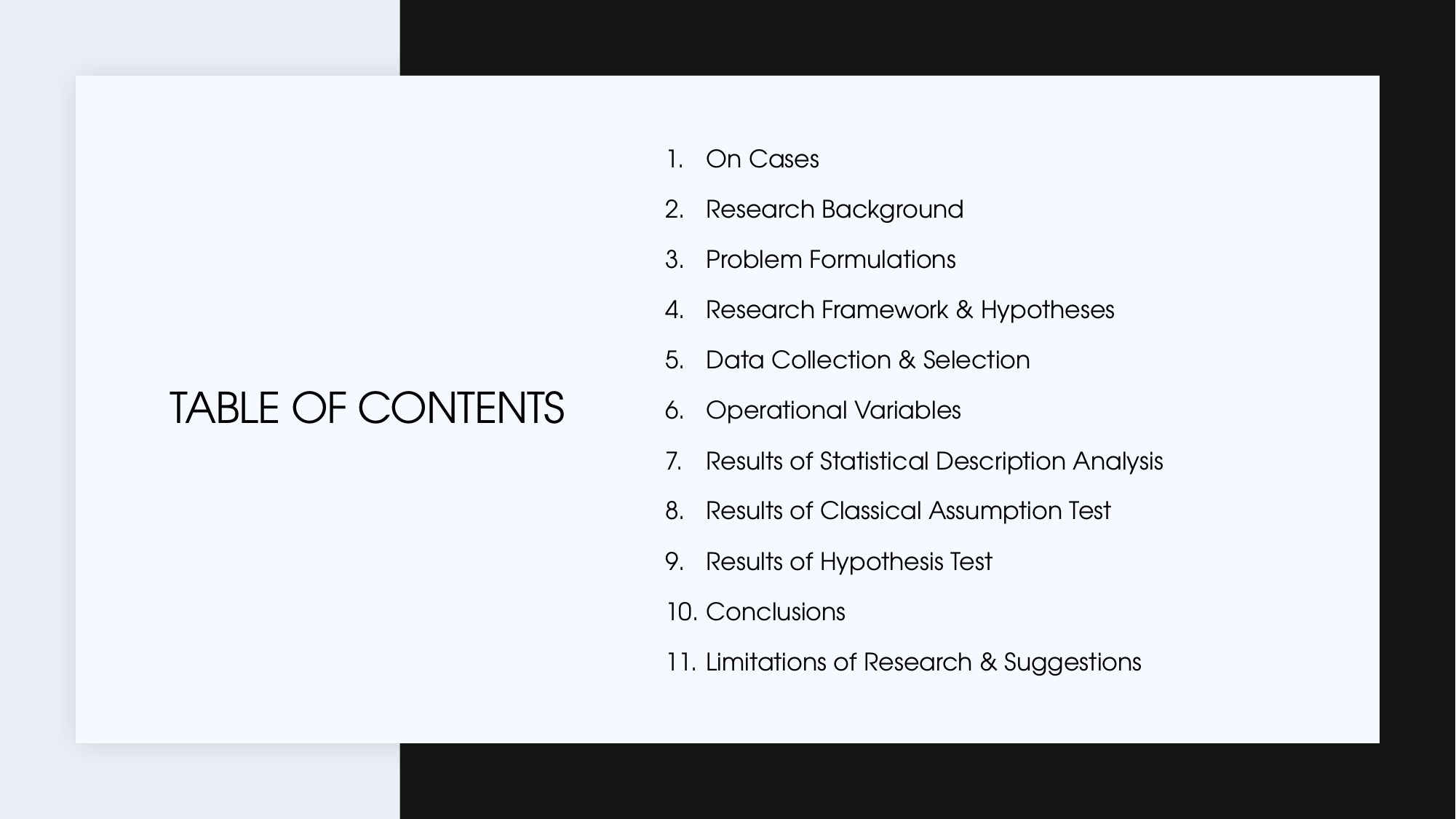

On Cases
Research Background
Problem Formulations
Research Framework & Hypotheses
Data Collection & Selection
Operational Variables
Results of Statistical Description Analysis
Results of Classical Assumption Test
Results of Hypothesis Test
Conclusions
Limitations of Research & Suggestions
# Table of contents